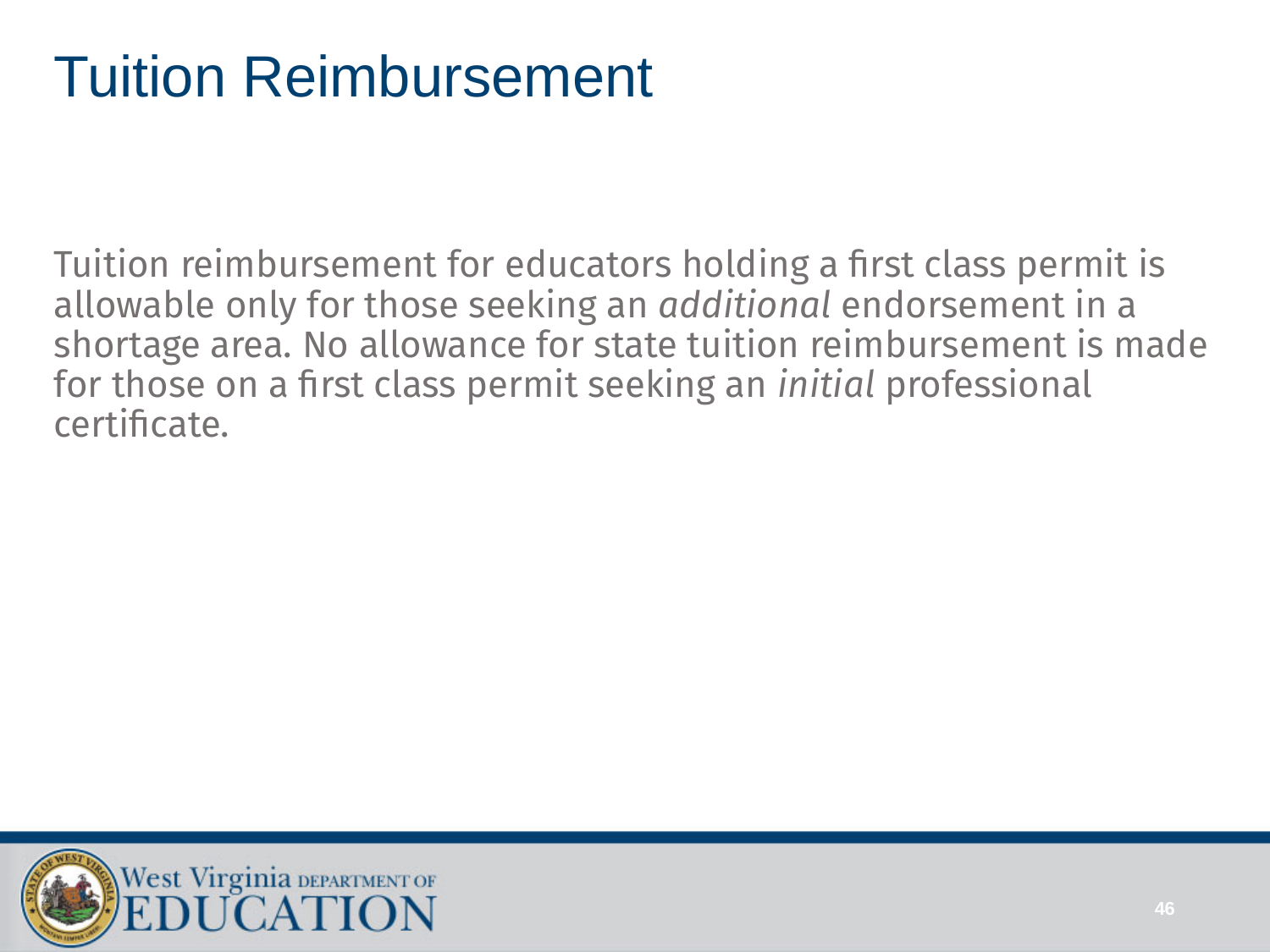

# Tuition Reimbursement
Tuition reimbursement for educators holding a first class permit is allowable only for those seeking an additional endorsement in a shortage area. No allowance for state tuition reimbursement is made for those on a first class permit seeking an initial professional certificate.
46